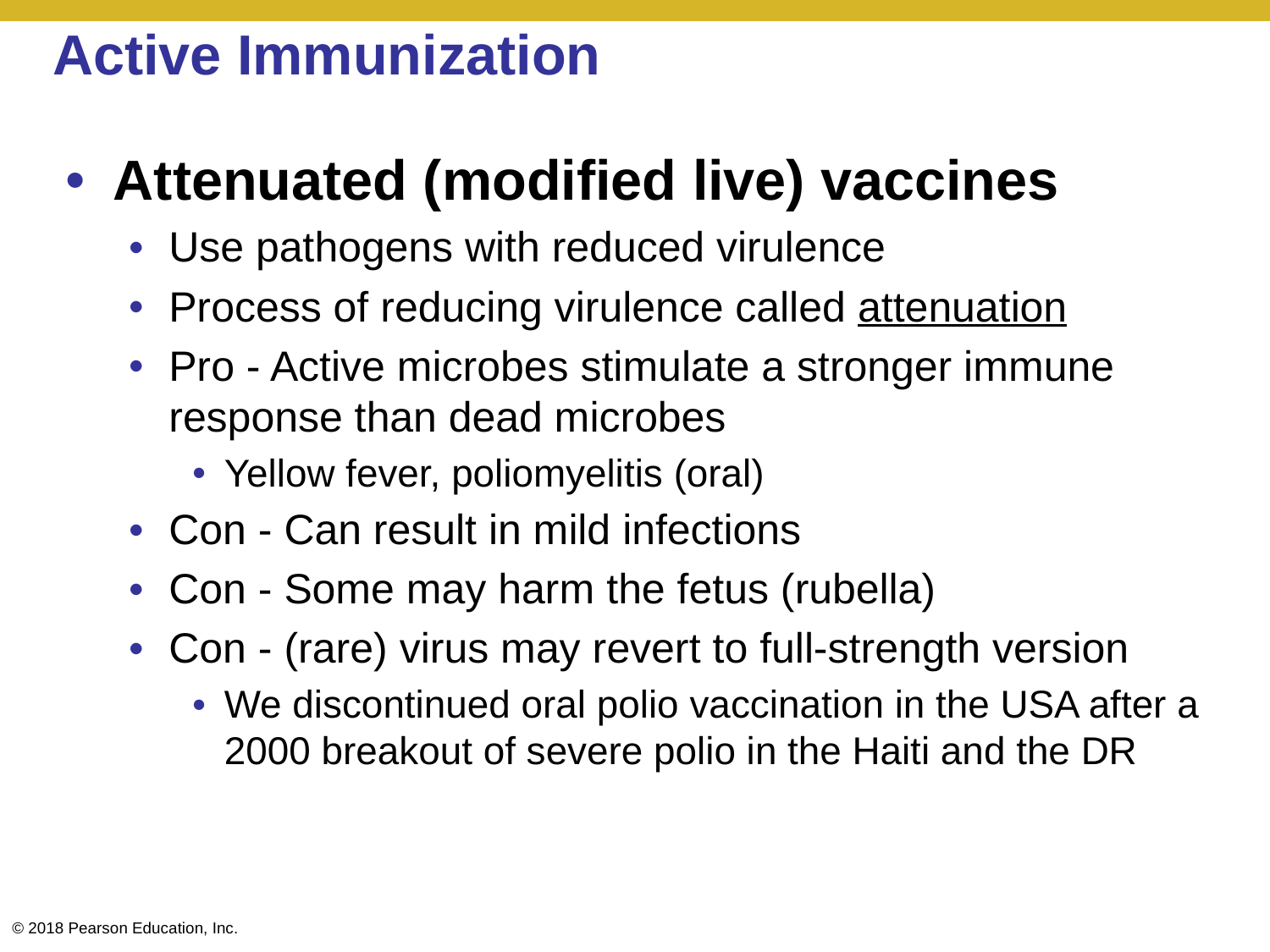

# Active Immunization
Attenuated (modified live) vaccines
Use pathogens with reduced virulence
Process of reducing virulence called attenuation
Pro - Active microbes stimulate a stronger immune response than dead microbes
Yellow fever, poliomyelitis (oral)
Con - Can result in mild infections
Con - Some may harm the fetus (rubella)
Con - (rare) virus may revert to full-strength version
We discontinued oral polio vaccination in the USA after a 2000 breakout of severe polio in the Haiti and the DR